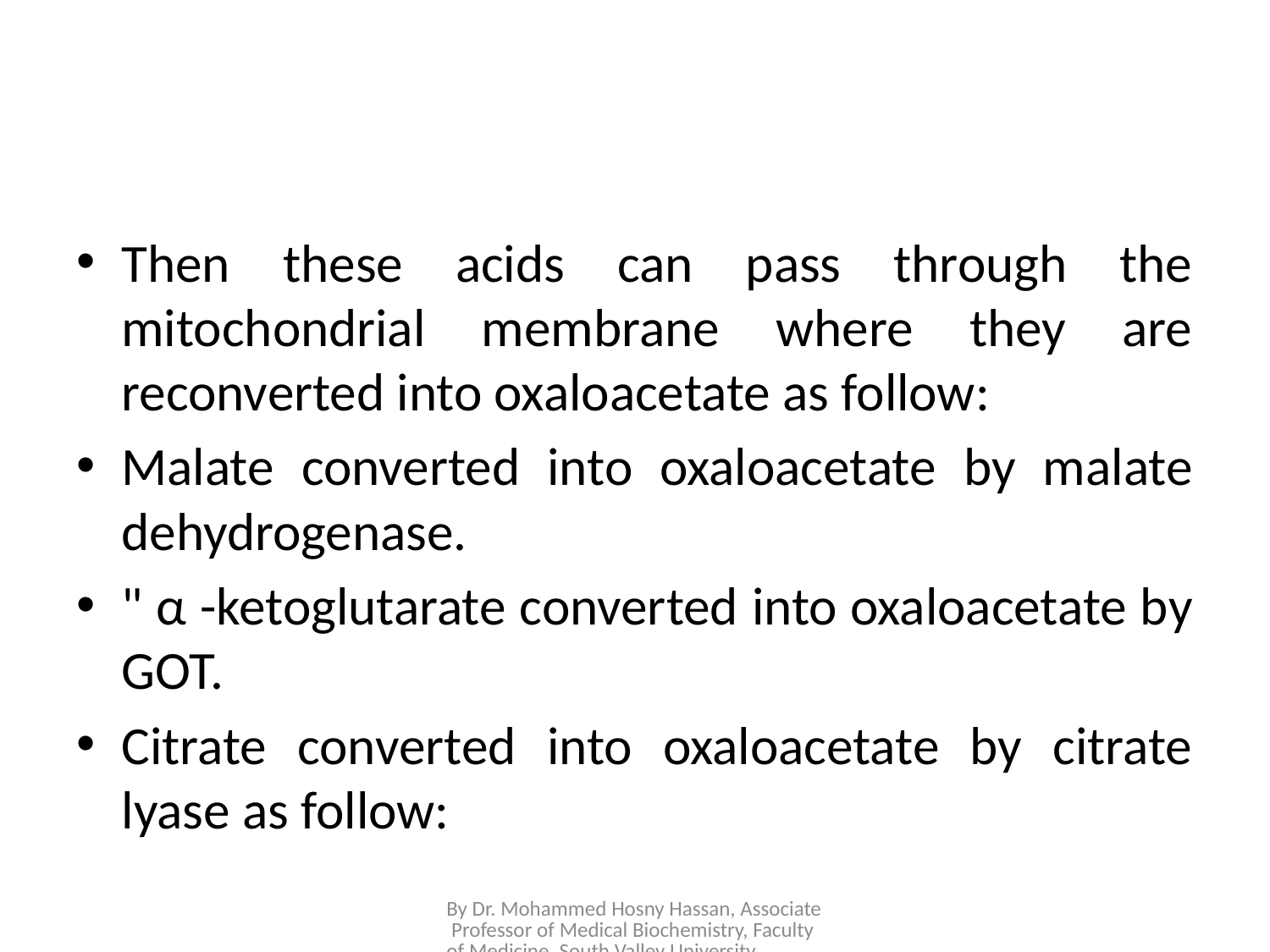

#
Then these acids can pass through the mitochondrial membrane where they are reconverted into oxaloacetate as follow:
Malate converted into oxaloacetate by malate dehydrogenase.
" α -ketoglutarate converted into oxaloacetate by GOT.
Citrate converted into oxaloacetate by citrate lyase as follow:

By Dr. Mohammed Hosny Hassan, Associate Professor of Medical Biochemistry, Faculty of Medicine, South Valley University